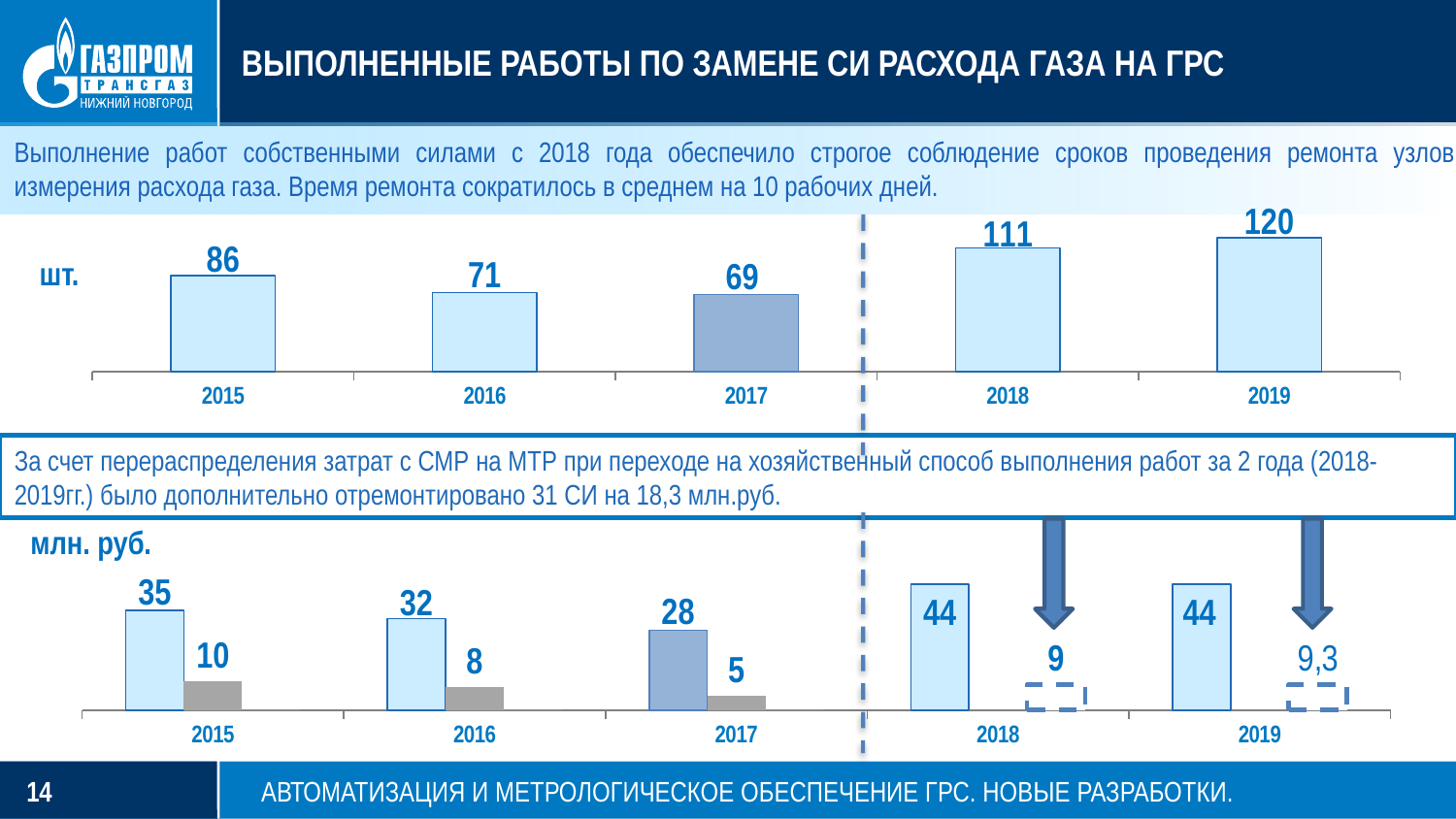

# ВЫПОЛНЕННЫЕ РАБОТЫ ПО ЗАМЕНЕ СИ РАСХОДА ГАЗА НА ГРС
Выполнение работ собственными силами с 2018 года обеспечило строгое соблюдение сроков проведения ремонта узлов измерения расхода газа. Время ремонта сократилось в среднем на 10 рабочих дней.

### Chart

| Category | Ряд 1 |
|---|---|
| 2015 | 86.0 |
| 2016 | 71.0 |
| 2017 | 69.0 |
| 2018 | 111.0 |
| 2019 | 120.0 |
шт.
За счет перераспределения затрат с СМР на МТР при переходе на хозяйственный способ выполнения работ за 2 года (2018-2019гг.) было дополнительно отремонтировано 31 СИ на 18,3 млн.руб.
млн. руб.

### Chart

| Category | Ряд 1 | Ряд 2 | Ряд 3 |
|---|---|---|---|
| 2015 | 35.0 | 10.0 | 0.0 |
| 2016 | 32.0 | 8.0 | 0.0 |
| 2017 | 28.0 | 5.0 | 0.0 |
| 2018 | 44.0 | 0.0 | 9.0 |
| 2019 | 44.0 | 0.0 | 9.0 |
Автоматизация и метрологическое обеспечение ГРС. Новые разработки.